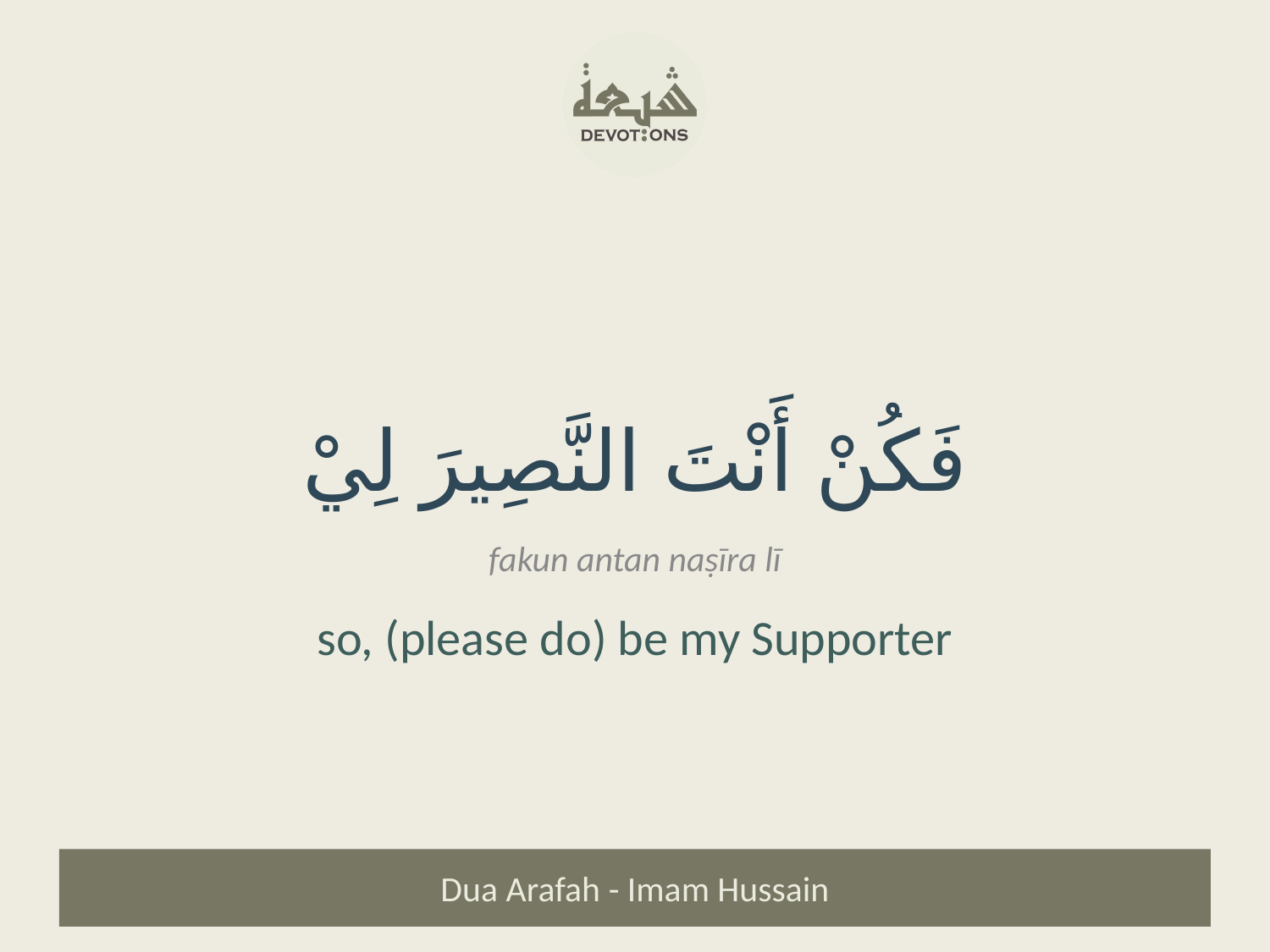

فَكُنْ أَنْتَ النَّصِيرَ لِيْ
fakun antan naṣīra lī
so, (please do) be my Supporter
Dua Arafah - Imam Hussain